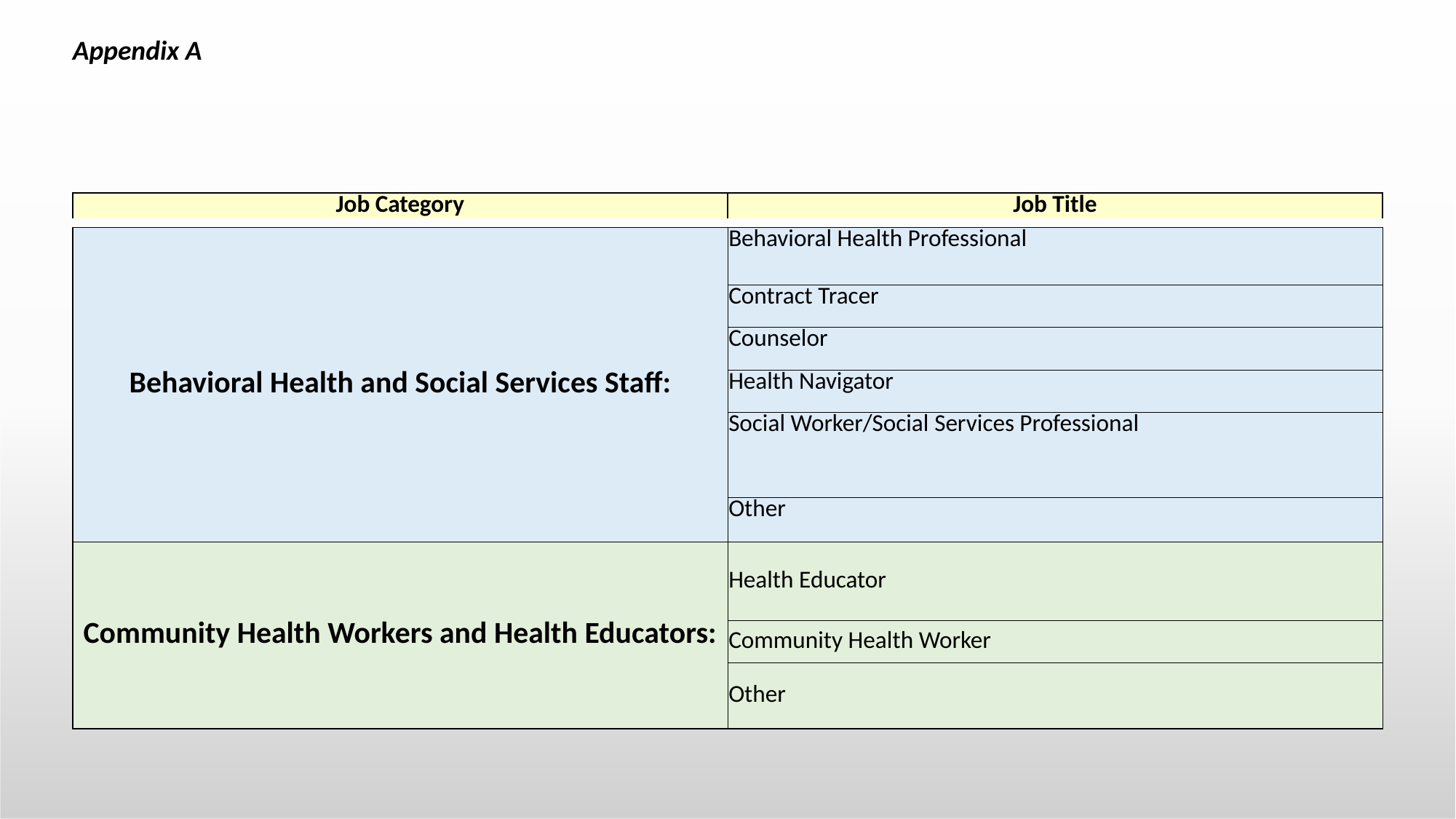

# Appendix A

| Job Category | Job Title |
| --- | --- |
| Behavioral Health and Social Services Staff: | Behavioral Health Professional |
| --- | --- |
|  | Contract Tracer |
|  | Counselor |
|  | Health Navigator |
|  | Social Worker/Social Services Professional |
|  | Other |
| Community Health Workers and Health Educators: | Health Educator |
|  | Community Health Worker |
|  | Other |